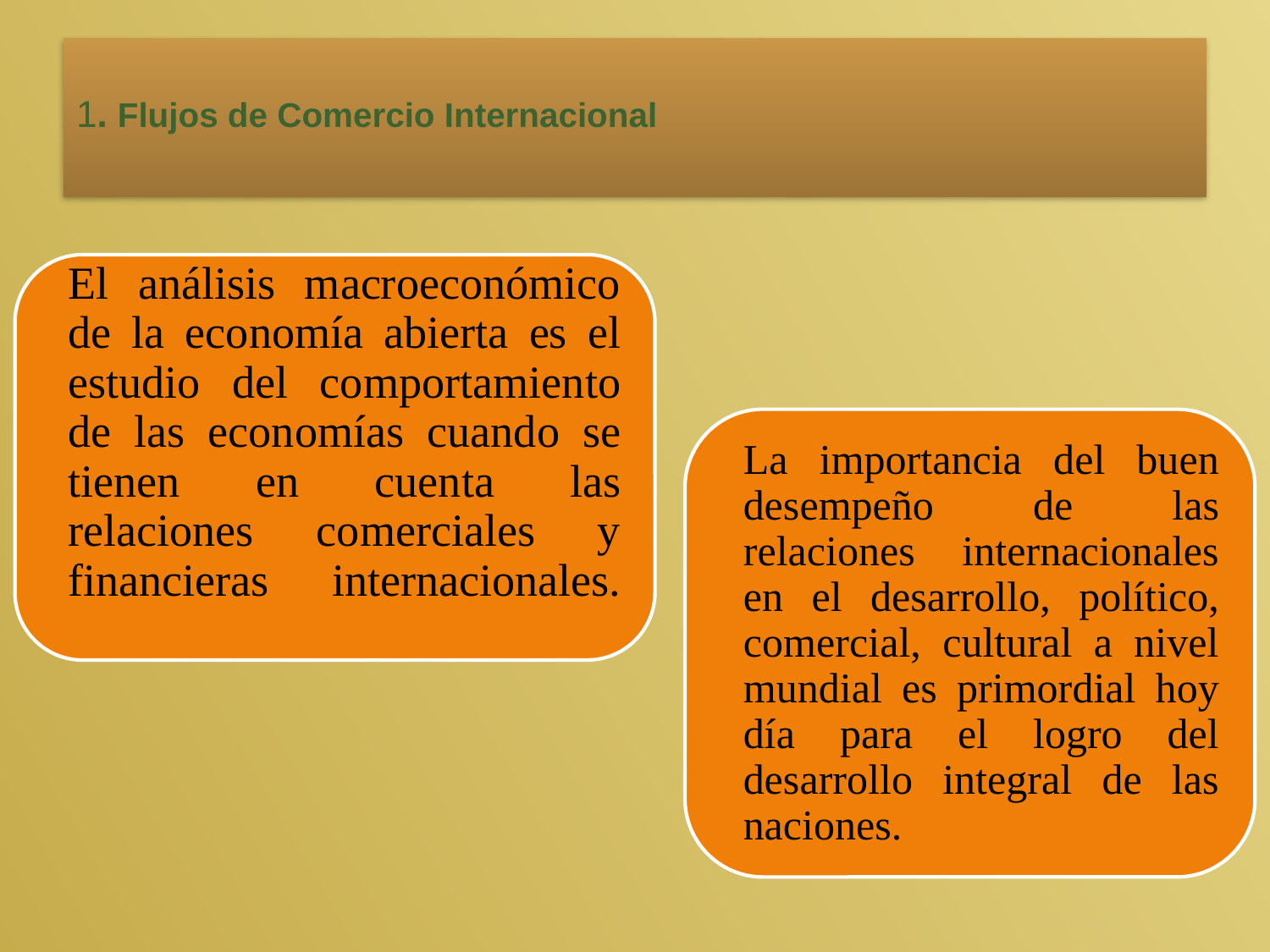

# 1. Flujos de Comercio Internacional
El análisis macroeconómico de la economía abierta es el estudio del comportamiento de las economías cuando se tienen en cuenta las relaciones comerciales y financieras internacionales.
La importancia del buen desempeño de las relaciones internacionales en el desarrollo, político, comercial, cultural a nivel mundial es primordial hoy día para el logro del desarrollo integral de las naciones.